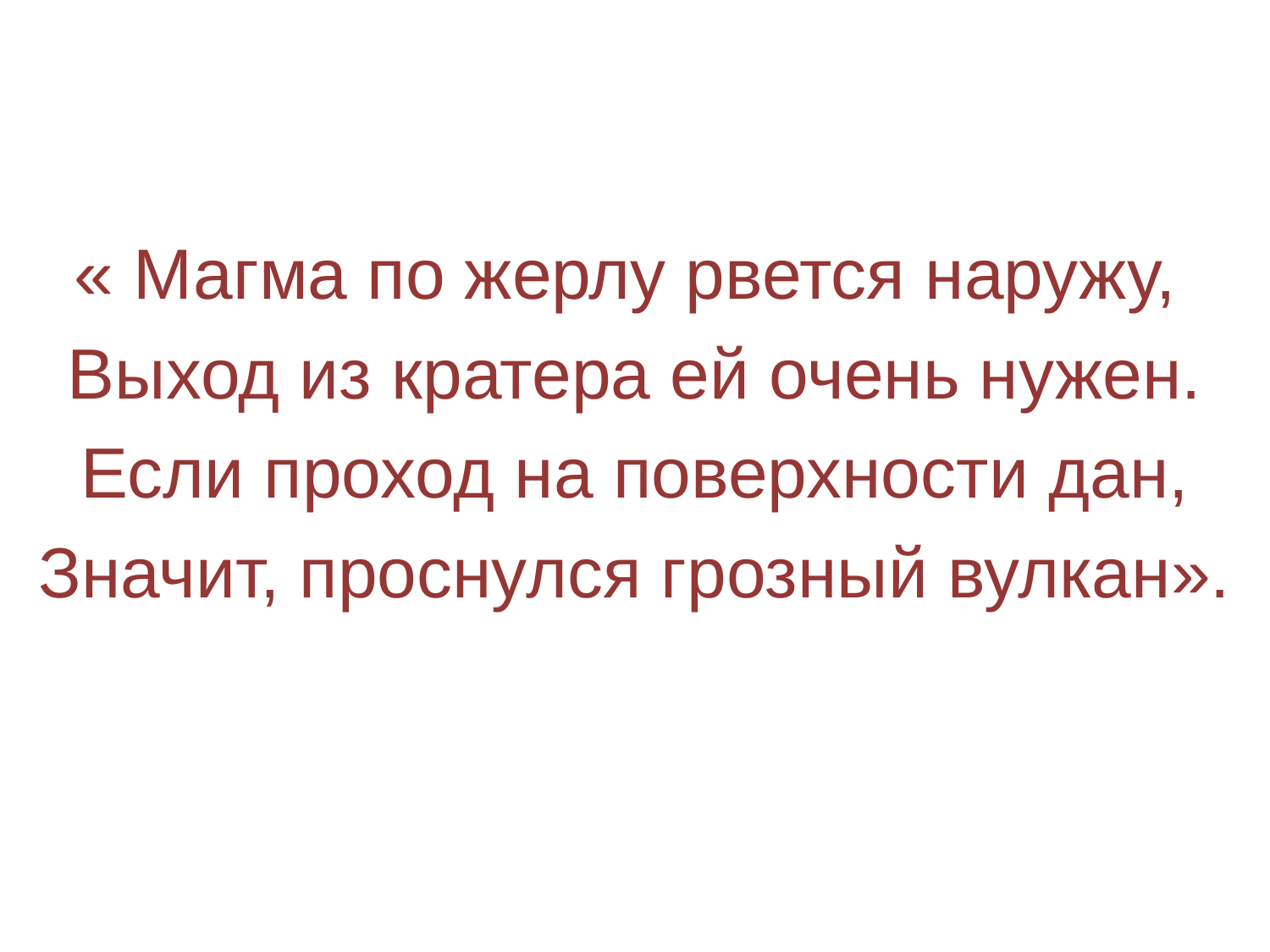

« Магма по жерлу рвется наружу,
Выход из кратера ей очень нужен.
 Если проход на поверхности дан,
Значит, проснулся грозный вулкан».